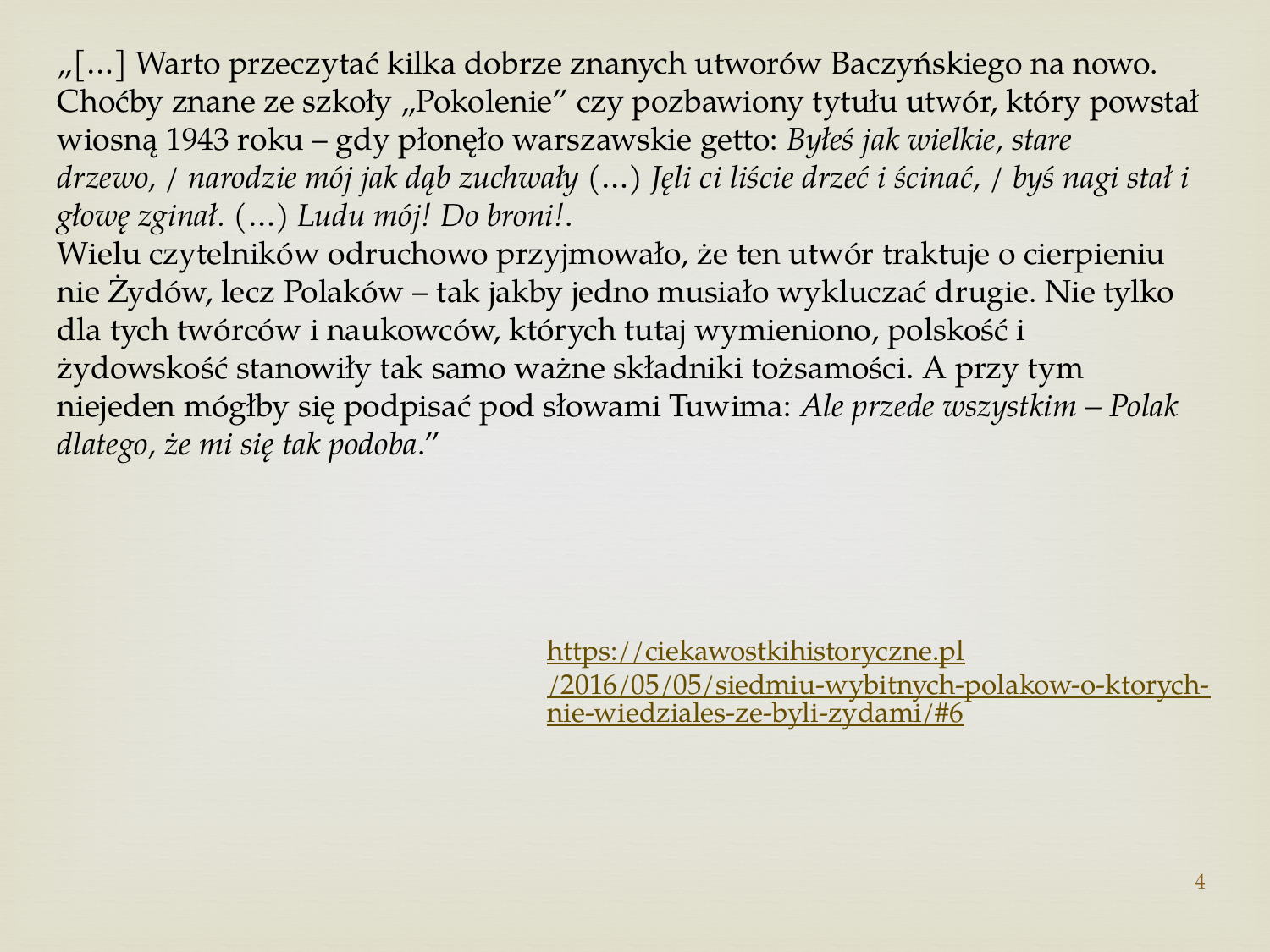

„[…] Warto przeczytać kilka dobrze znanych utworów Baczyńskiego na nowo. Choćby znane ze szkoły „Pokolenie” czy pozbawiony tytułu utwór, który powstał wiosną 1943 roku – gdy płonęło warszawskie getto: Byłeś jak wielkie, stare drzewo, / narodzie mój jak dąb zuchwały (…) Jęli ci liście drzeć i ścinać, / byś nagi stał i głowę zginał. (…) Ludu mój! Do broni!.
Wielu czytelników odruchowo przyjmowało, że ten utwór traktuje o cierpieniu nie Żydów, lecz Polaków – tak jakby jedno musiało wykluczać drugie. Nie tylko dla tych twórców i naukowców, których tutaj wymieniono, polskość i żydowskość stanowiły tak samo ważne składniki tożsamości. A przy tym niejeden mógłby się podpisać pod słowami Tuwima: Ale przede wszystkim – Polak dlatego, że mi się tak podoba.”
https://ciekawostkihistoryczne.pl/2016/05/05/siedmiu-wybitnych-polakow-o-ktorych-nie-wiedziales-ze-byli-zydami/#6
4